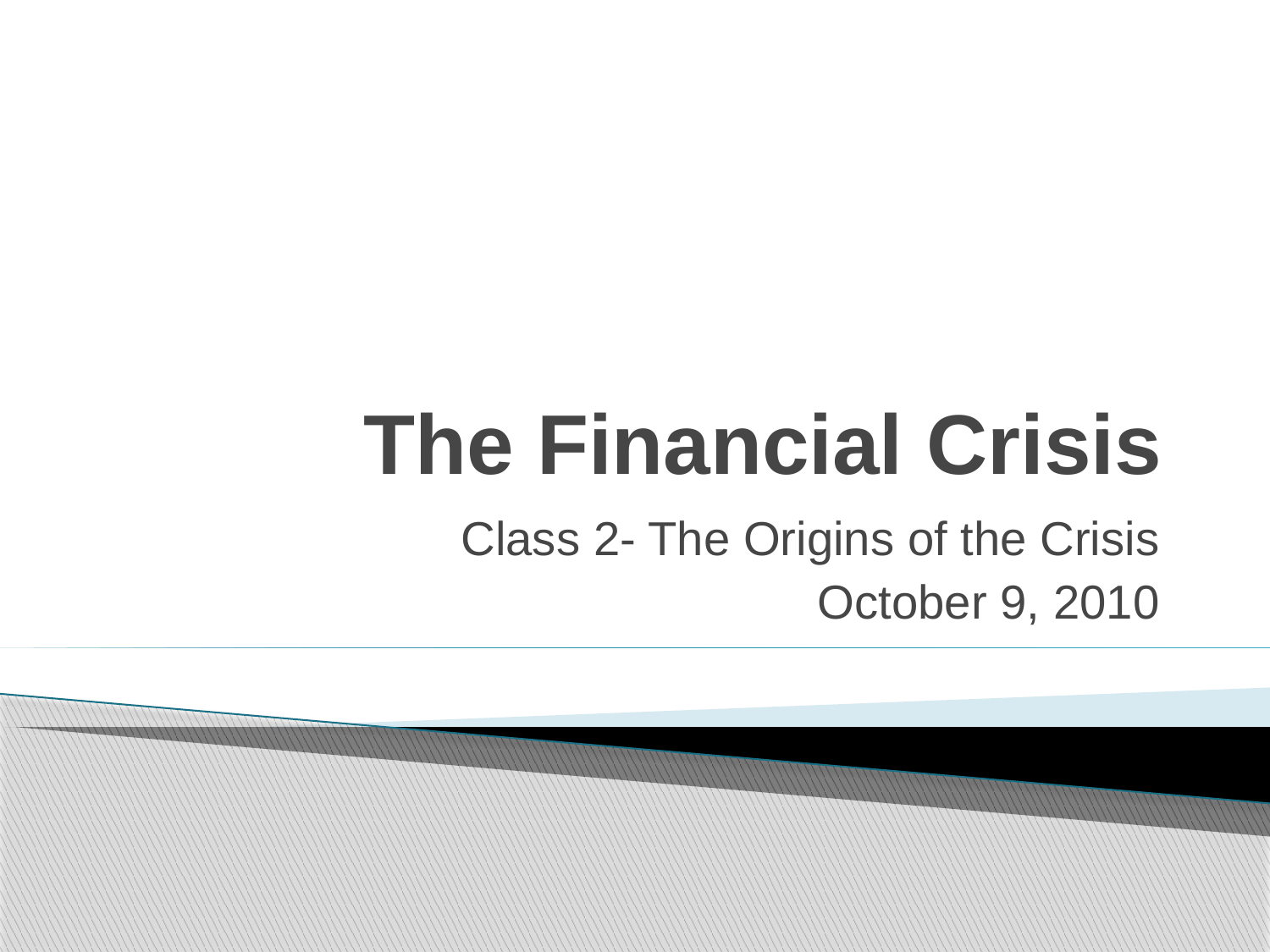

# The Financial Crisis
Class 2- The Origins of the Crisis
October 9, 2010